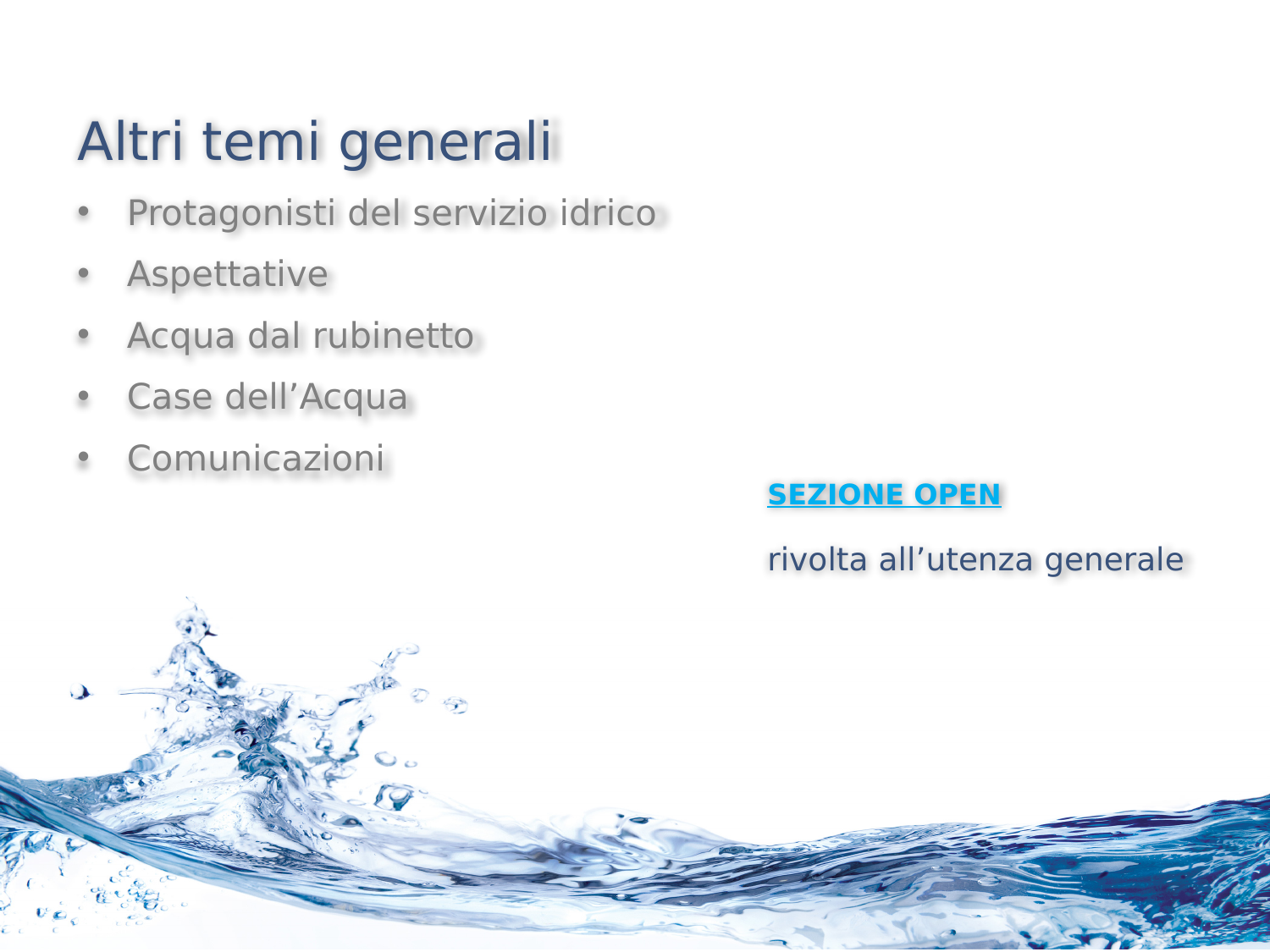

Altri temi generali
Protagonisti del servizio idrico
Aspettative
Acqua dal rubinetto
Case dell’Acqua
Comunicazioni

SEZIONE OPEN
rivolta all’utenza generale